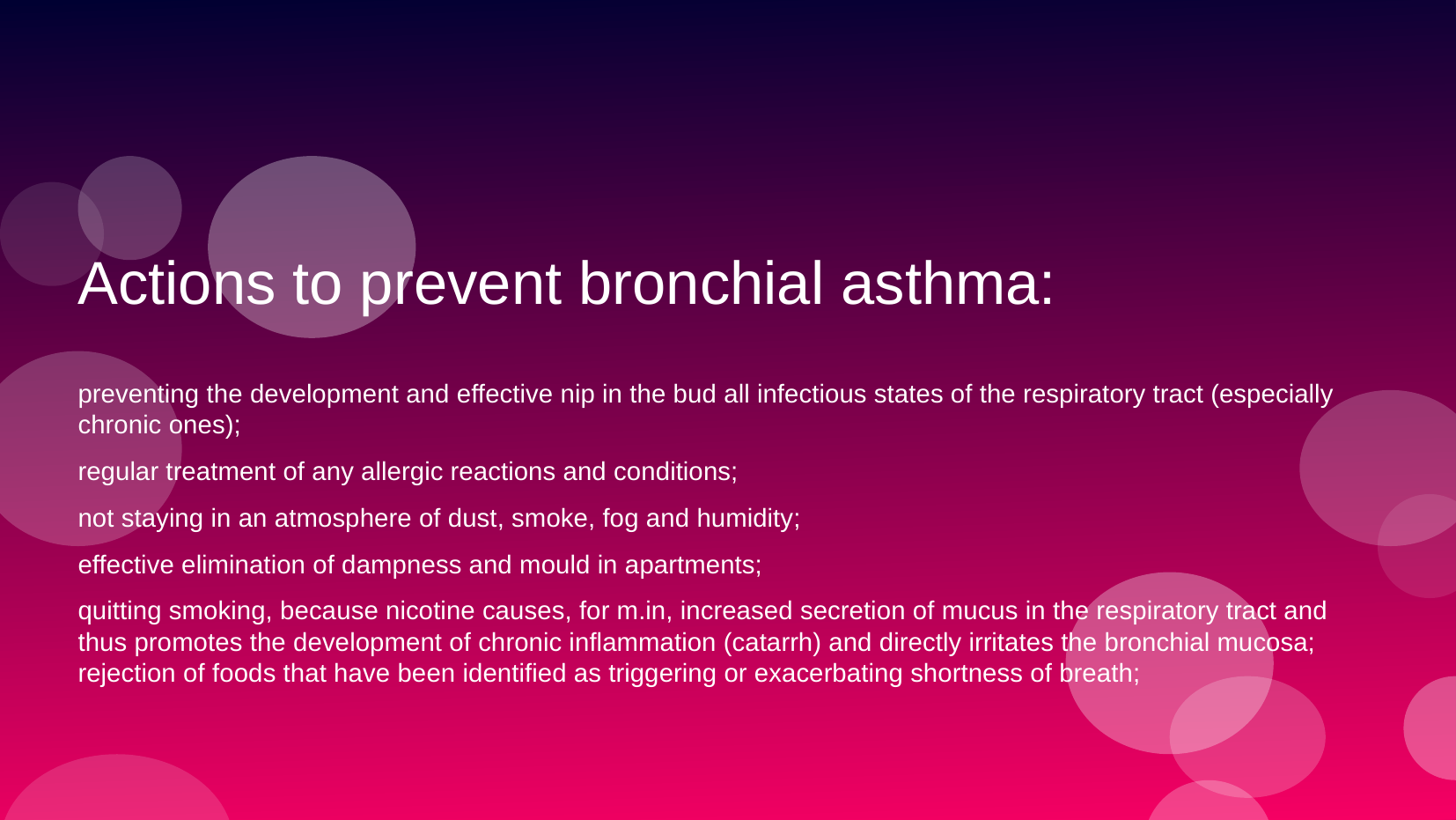

Actions to prevent bronchial asthma:
preventing the development and effective nip in the bud all infectious states of the respiratory tract (especially chronic ones);
regular treatment of any allergic reactions and conditions;
not staying in an atmosphere of dust, smoke, fog and humidity;
effective elimination of dampness and mould in apartments;
quitting smoking, because nicotine causes, for m.in, increased secretion of mucus in the respiratory tract and thus promotes the development of chronic inflammation (catarrh) and directly irritates the bronchial mucosa;
rejection of foods that have been identified as triggering or exacerbating shortness of breath;